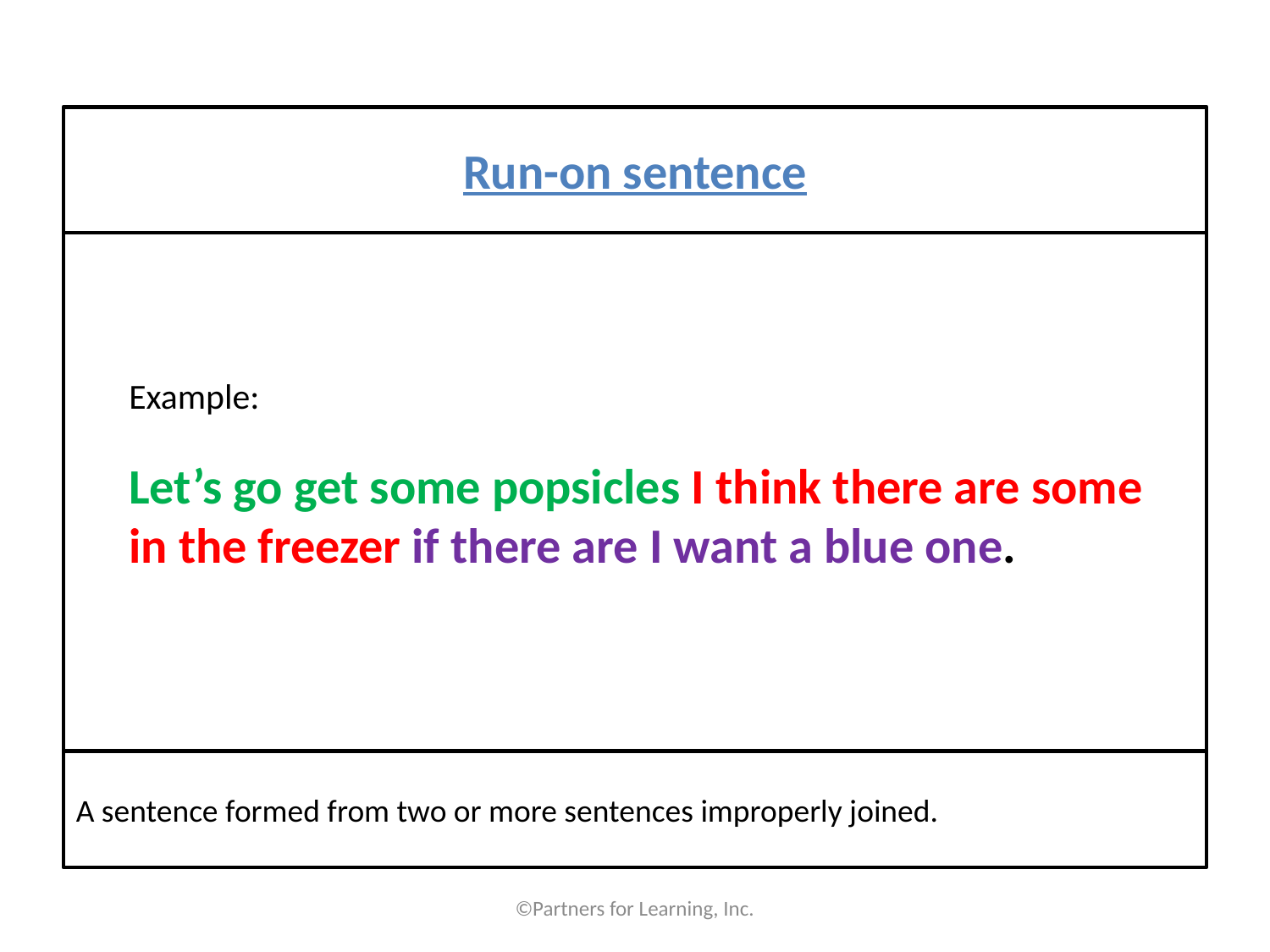

#
Run-on sentence
Example:

Let’s go get some popsicles I think there are some in the freezer if there are I want a blue one.
A sentence formed from two or more sentences improperly joined.
©Partners for Learning, Inc.